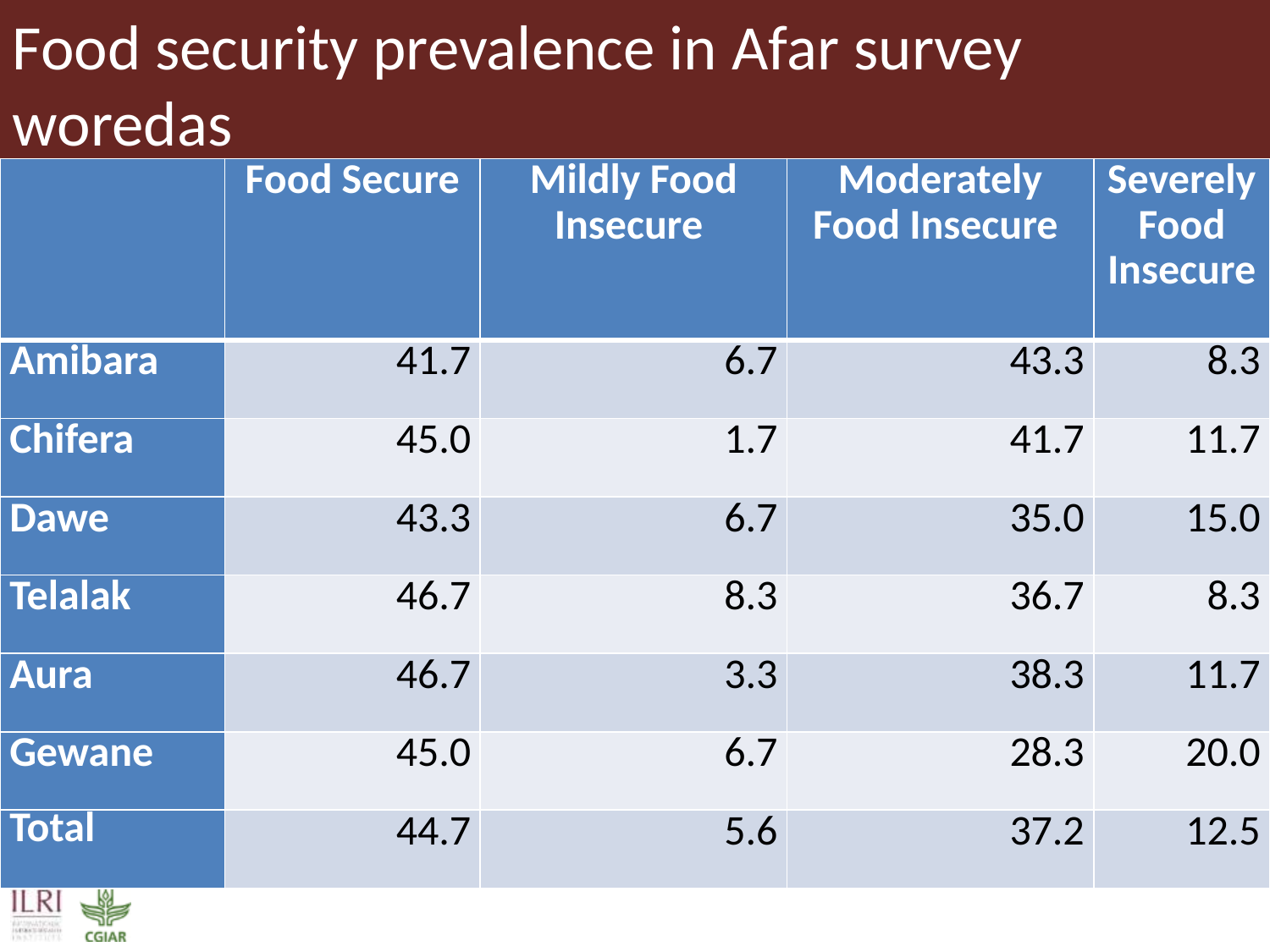

# Food security prevalence in Afar survey woredas
|  | Food Secure | Mildly Food Insecure | Moderately Food Insecure | Severely Food Insecure |
| --- | --- | --- | --- | --- |
| Amibara | 41.7 | 6.7 | 43.3 | 8.3 |
| Chifera | 45.0 | 1.7 | 41.7 | 11.7 |
| Dawe | 43.3 | 6.7 | 35.0 | 15.0 |
| Telalak | 46.7 | 8.3 | 36.7 | 8.3 |
| Aura | 46.7 | 3.3 | 38.3 | 11.7 |
| Gewane | 45.0 | 6.7 | 28.3 | 20.0 |
| Total | 44.7 | 5.6 | 37.2 | 12.5 |